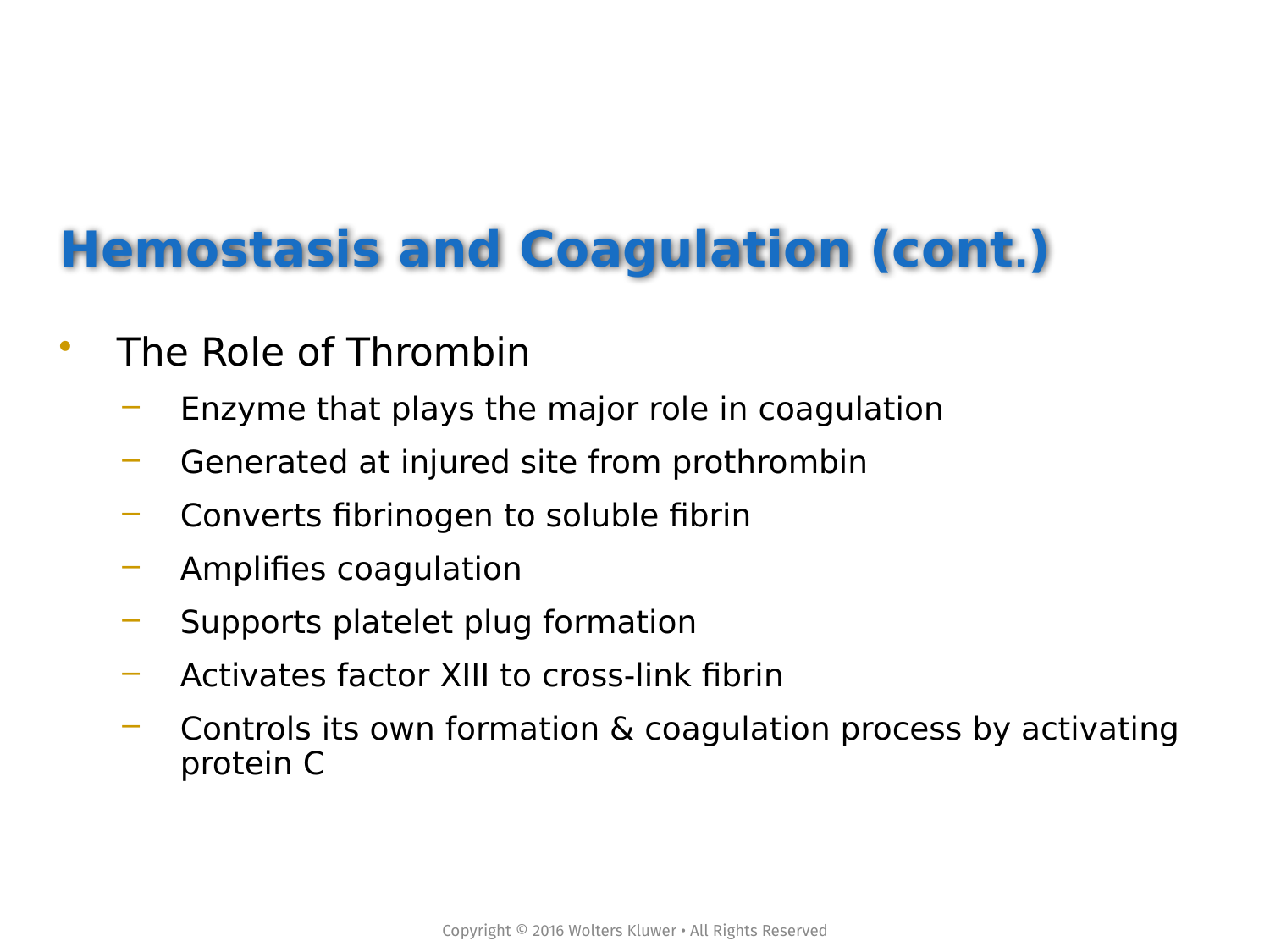

# Hemostasis and Coagulation (cont.)
The Role of Thrombin
Enzyme that plays the major role in coagulation
Generated at injured site from prothrombin
Converts fibrinogen to soluble fibrin
Amplifies coagulation
Supports platelet plug formation
Activates factor XIII to cross-link fibrin
Controls its own formation & coagulation process by activating protein C